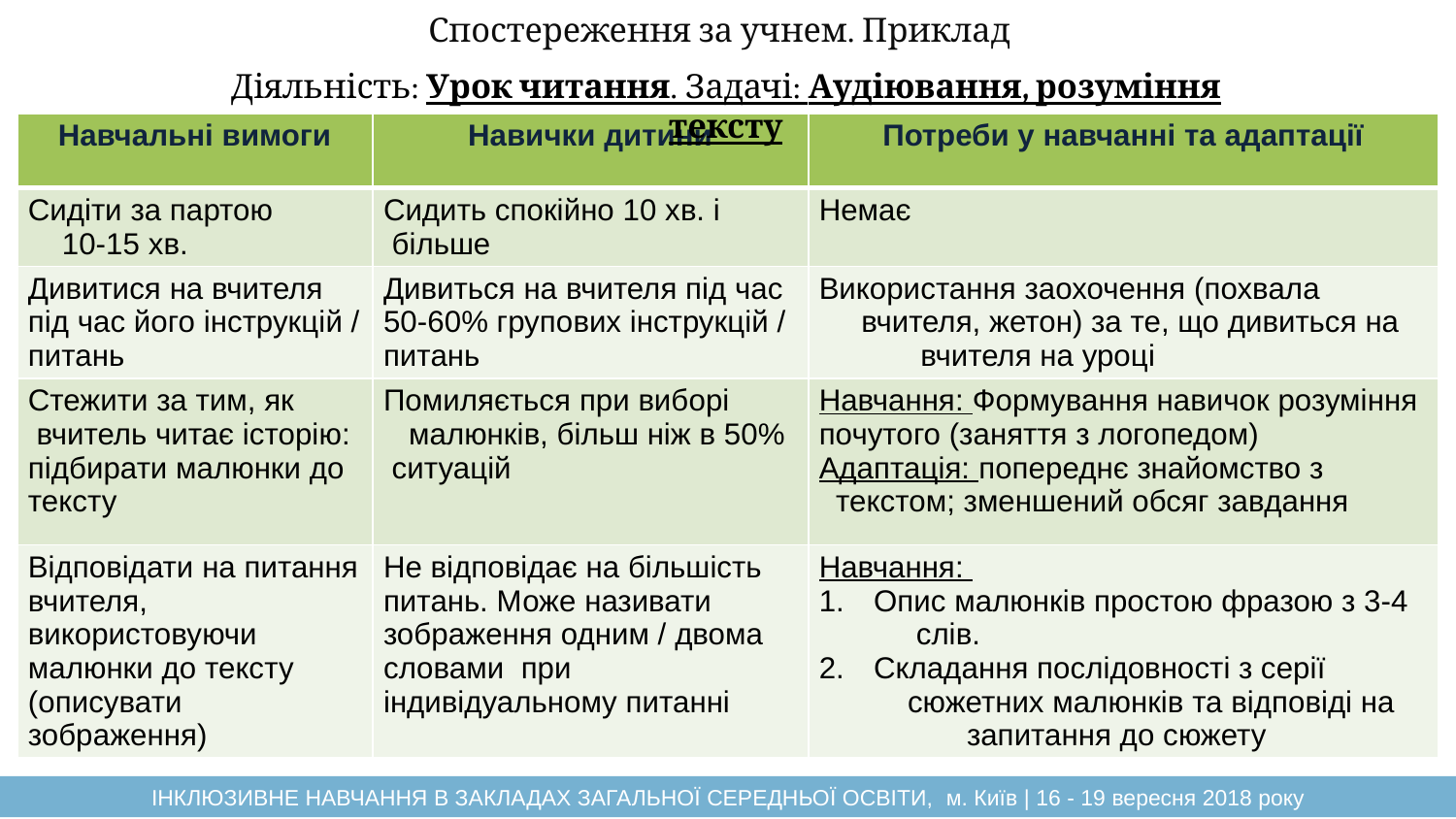

Спостереження за учнем. Приклад
Діяльність: Урок читання. Задачі: Аудіювання, розуміння тексту

| Навчальні вимоги | Навички дитини | Потреби у навчанні та адаптації |
| --- | --- | --- |
| Сидіти за партою 10-15 хв. | Сидить спокійно 10 хв. і більше | Немає |
| Дивитися на вчителя під час його інструкцій / питань | Дивиться на вчителя під час 50-60% групових інструкцій / питань | Використання заохочення (похвала вчителя, жетон) за те, що дивиться на вчителя на уроці |
| Стежити за тим, як вчитель читає історію: підбирати малюнки до тексту | Помиляється при виборі малюнків, більш ніж в 50% ситуацій | Навчання: Формування навичок розуміння почутого (заняття з логопедом) Адаптація: попереднє знайомство з текстом; зменшений обсяг завдання |
| Відповідати на питання вчителя, використовуючи малюнки до тексту (описувати зображення) | Не відповідає на більшість питань. Може називати зображення одним / двома словами при індивідуальному питанні | Навчання: Опис малюнків простою фразою з 3-4 слів. Складання послідовності з серії сюжетних малюнків та відповіді на запитання до сюжету |
ІНКЛЮЗИВНЕ НАВЧАННЯ В ЗАКЛАДАХ ЗАГАЛЬНОЇ СЕРЕДНЬОЇ ОСВІТИ,  м. Київ | 16 - 19 вересня 2018 року